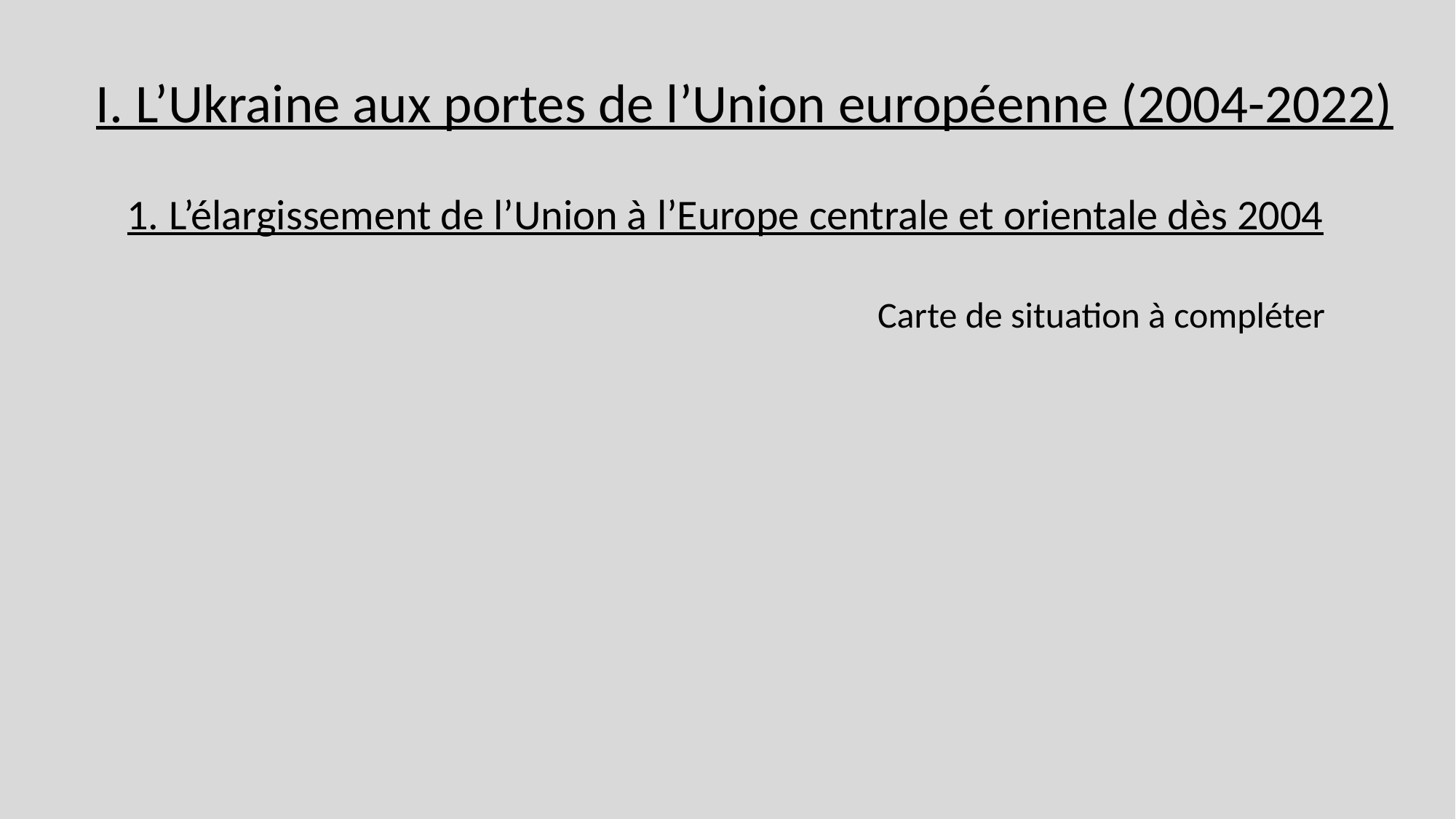

I. L’Ukraine aux portes de l’Union européenne (2004-2022)
1. L’élargissement de l’Union à l’Europe centrale et orientale dès 2004
Carte de situation à compléter